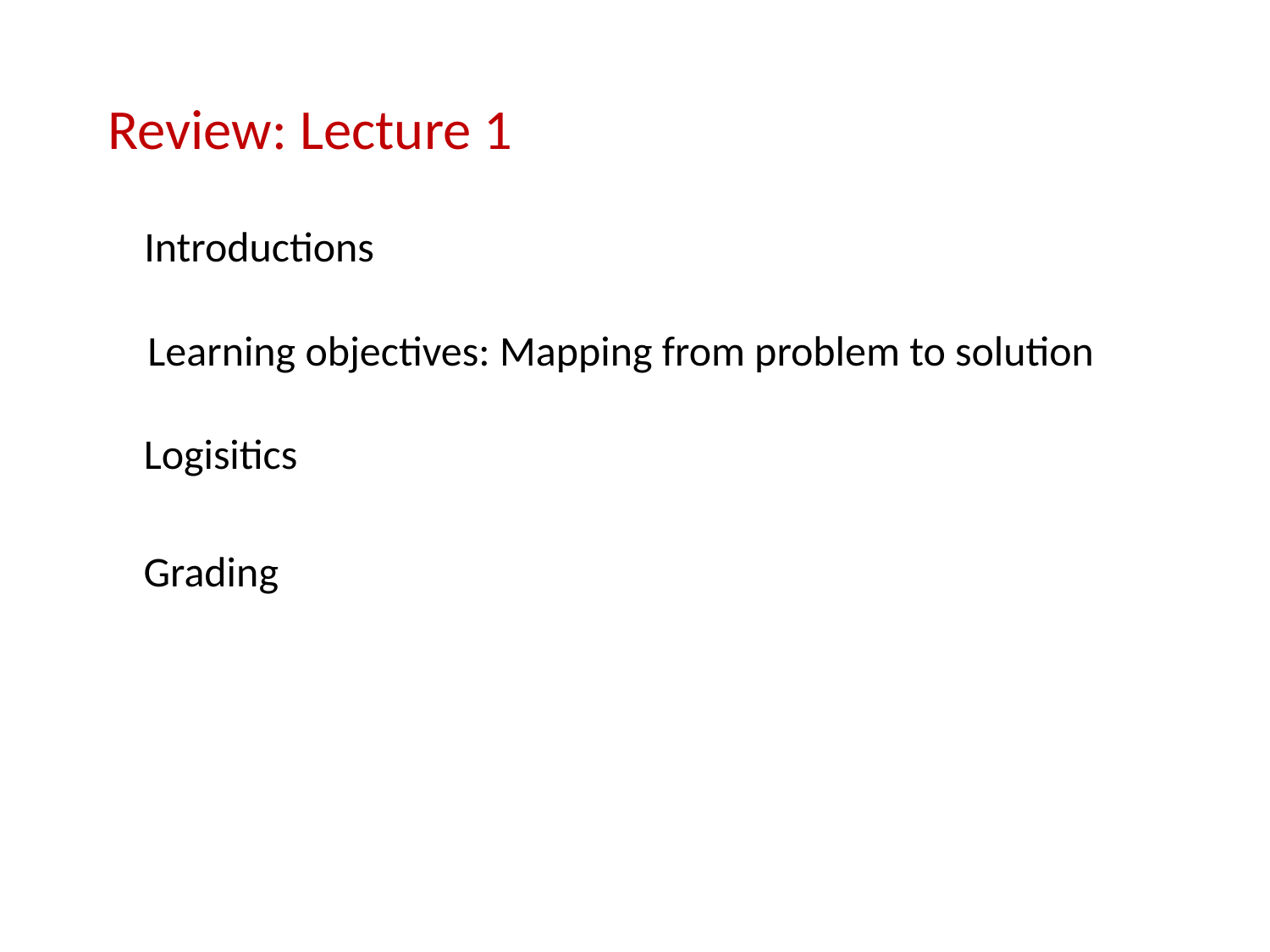

# Review: Lecture 1
Introductions
Learning objectives: Mapping from problem to solution
Logisitics
Grading